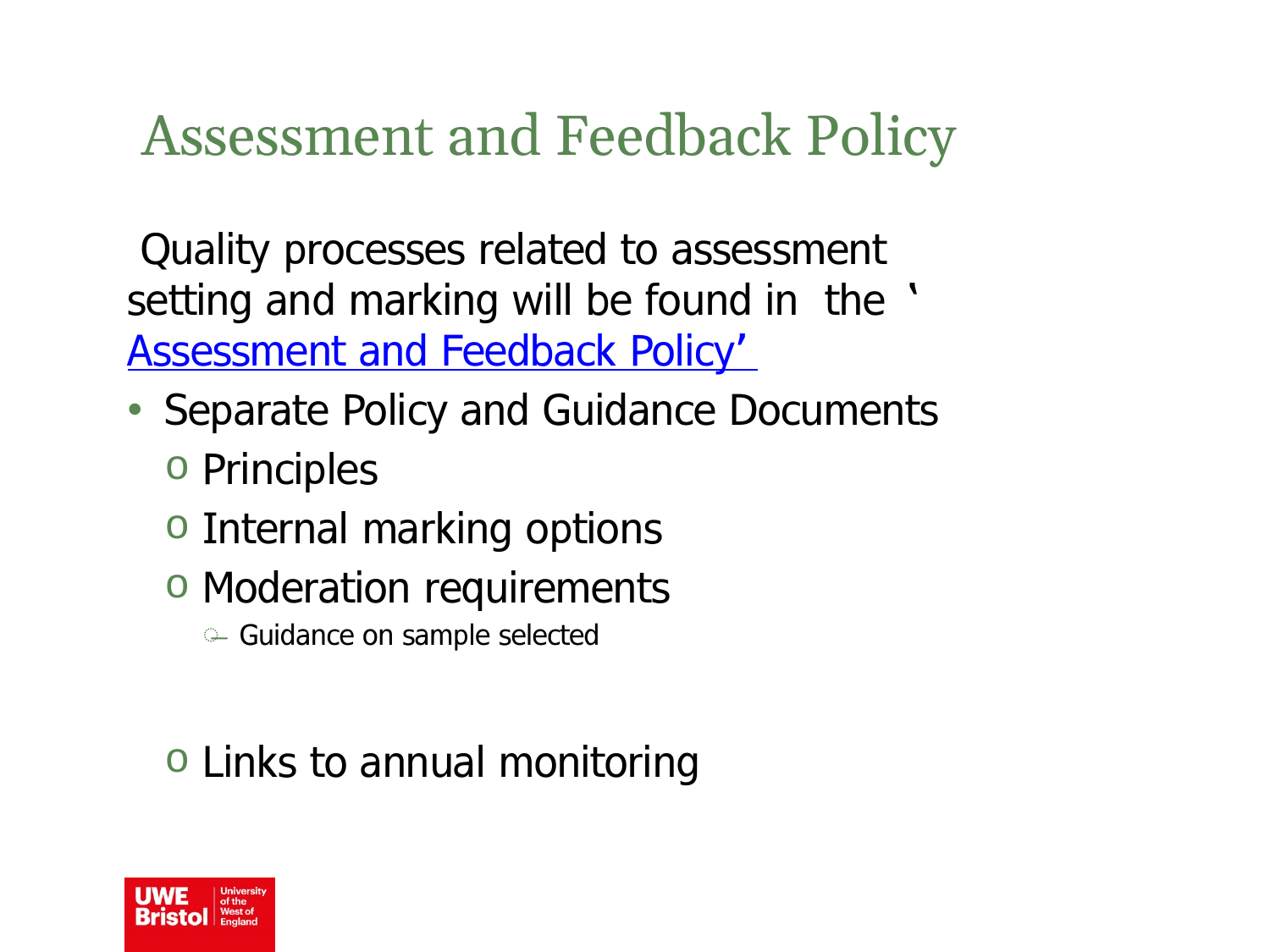

Assessment and Feedback Policy
 Quality processes related to assessment setting and marking will be found in  the  ‘Assessment and Feedback Policy’
Separate Policy and Guidance Documents
Principles
Internal marking options
Moderation requirements
Guidance on sample selected

Links to annual monitoring